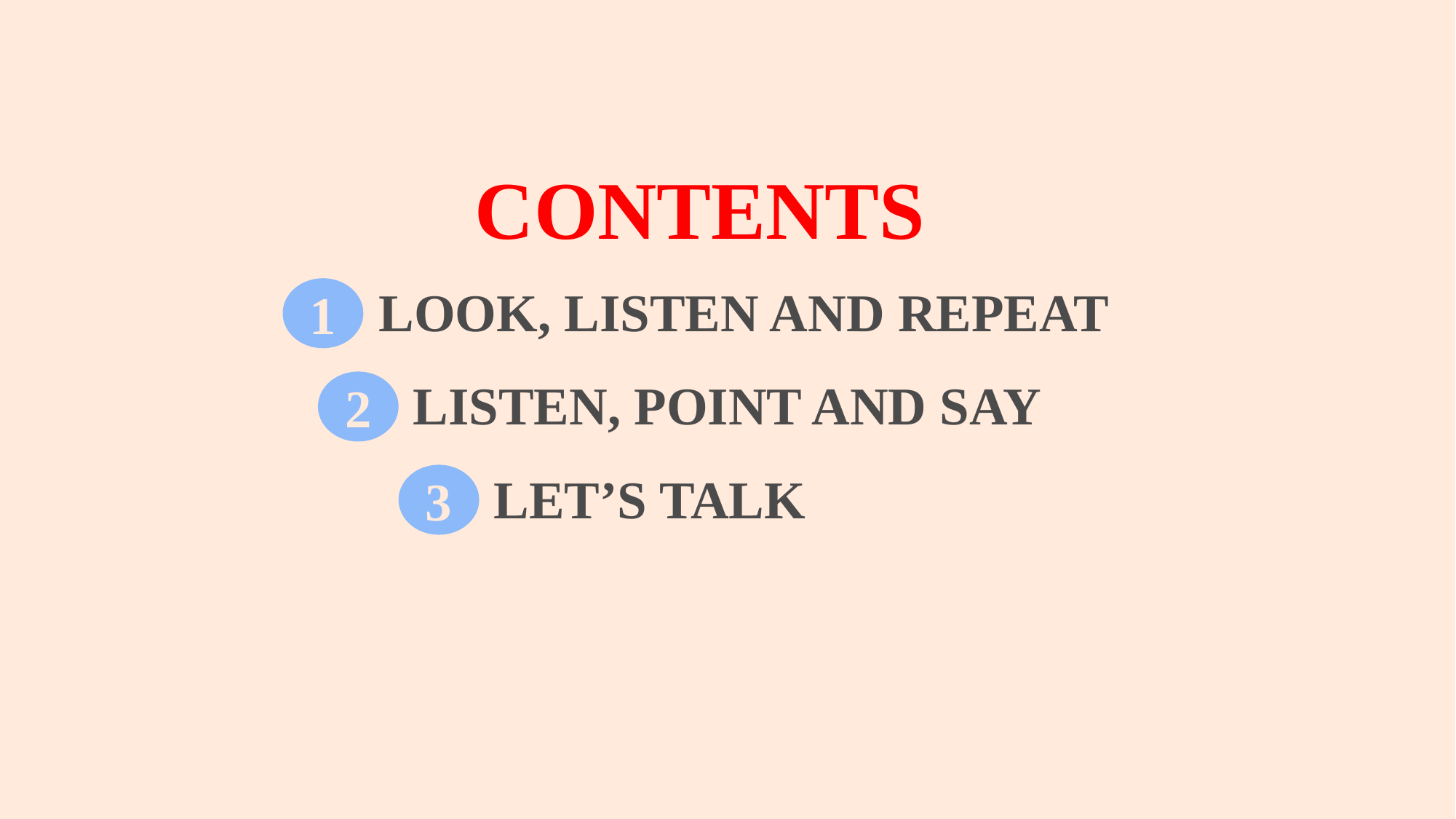

CONTENTS
LOOK, LISTEN AND REPEAT
1
LISTEN, POINT AND SAY
2
LET’S TALK
3